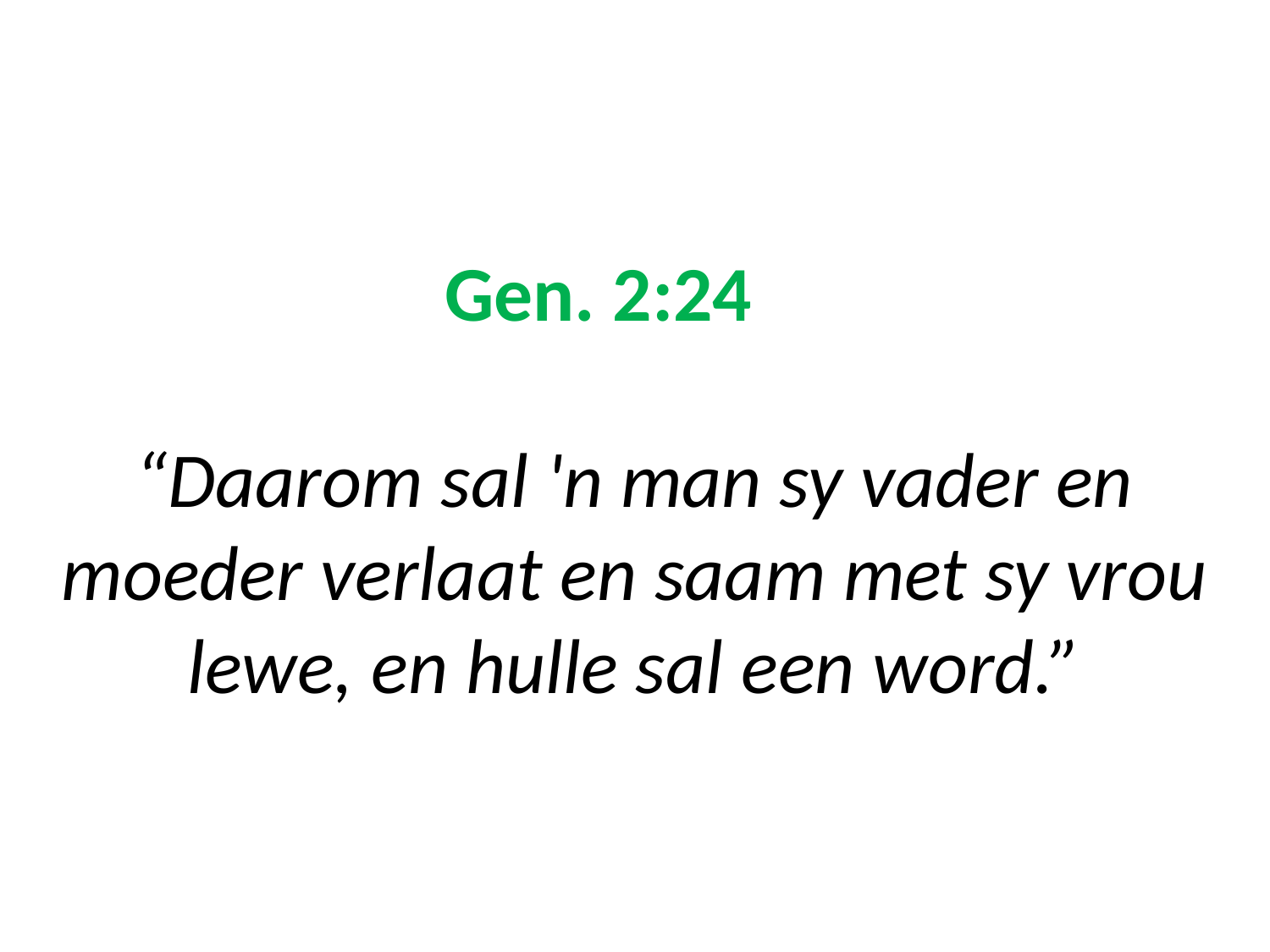

# Gen. 2:24 “Daarom sal 'n man sy vader en moeder verlaat en saam met sy vrou lewe, en hulle sal een word.”